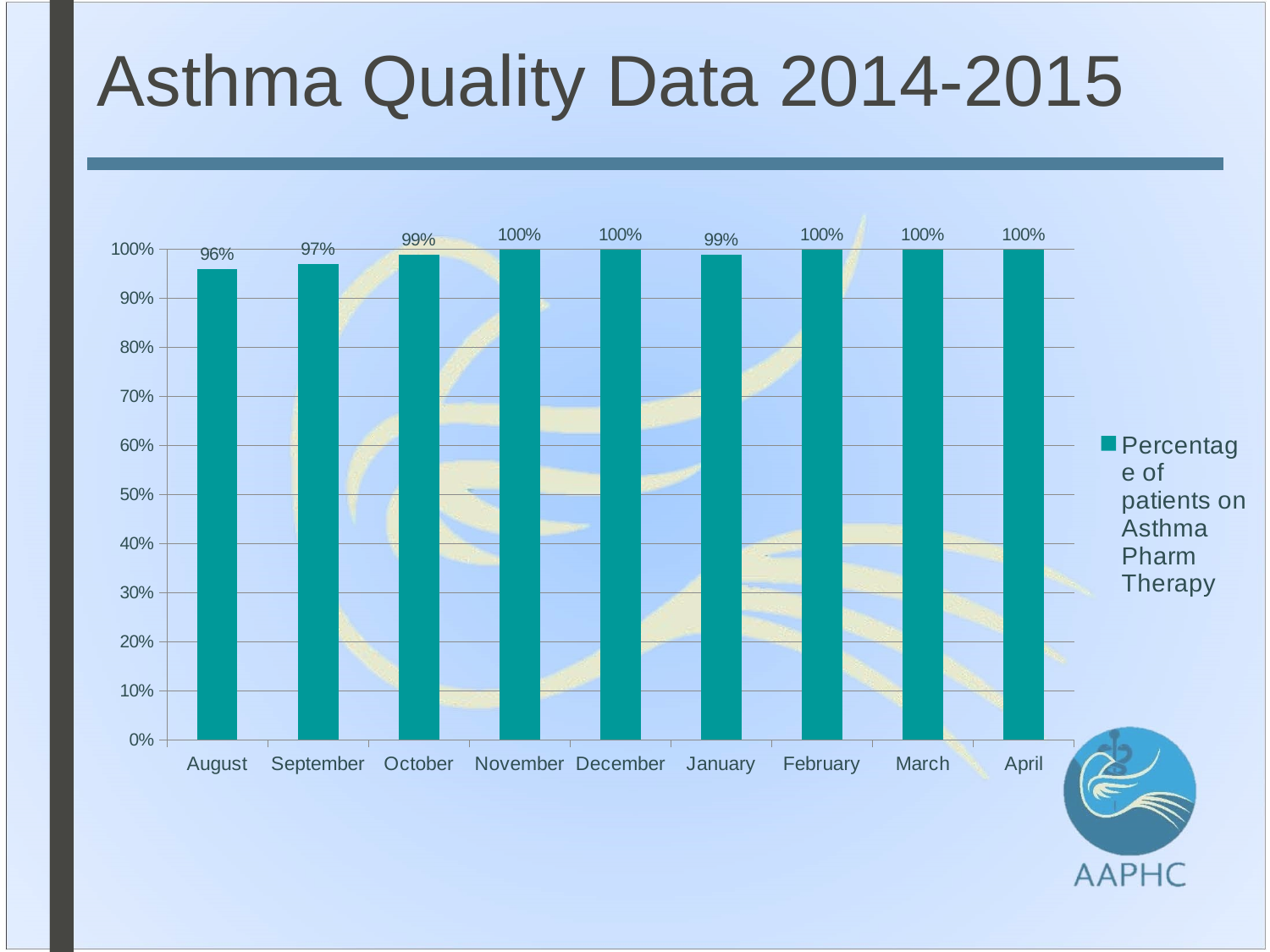

# Asthma Quality Data 2014-2015

### Chart

| Category | Percentage of patients on Asthma Pharm Therapy |
|---|---|
| August | 0.9600000000000006 |
| September | 0.9700000000000006 |
| October | 0.99 |
| November | 1.0 |
| December | 1.0 |
| January | 0.99 |
| February | 1.0 |
| March | 1.0 |
| April | 1.0 |